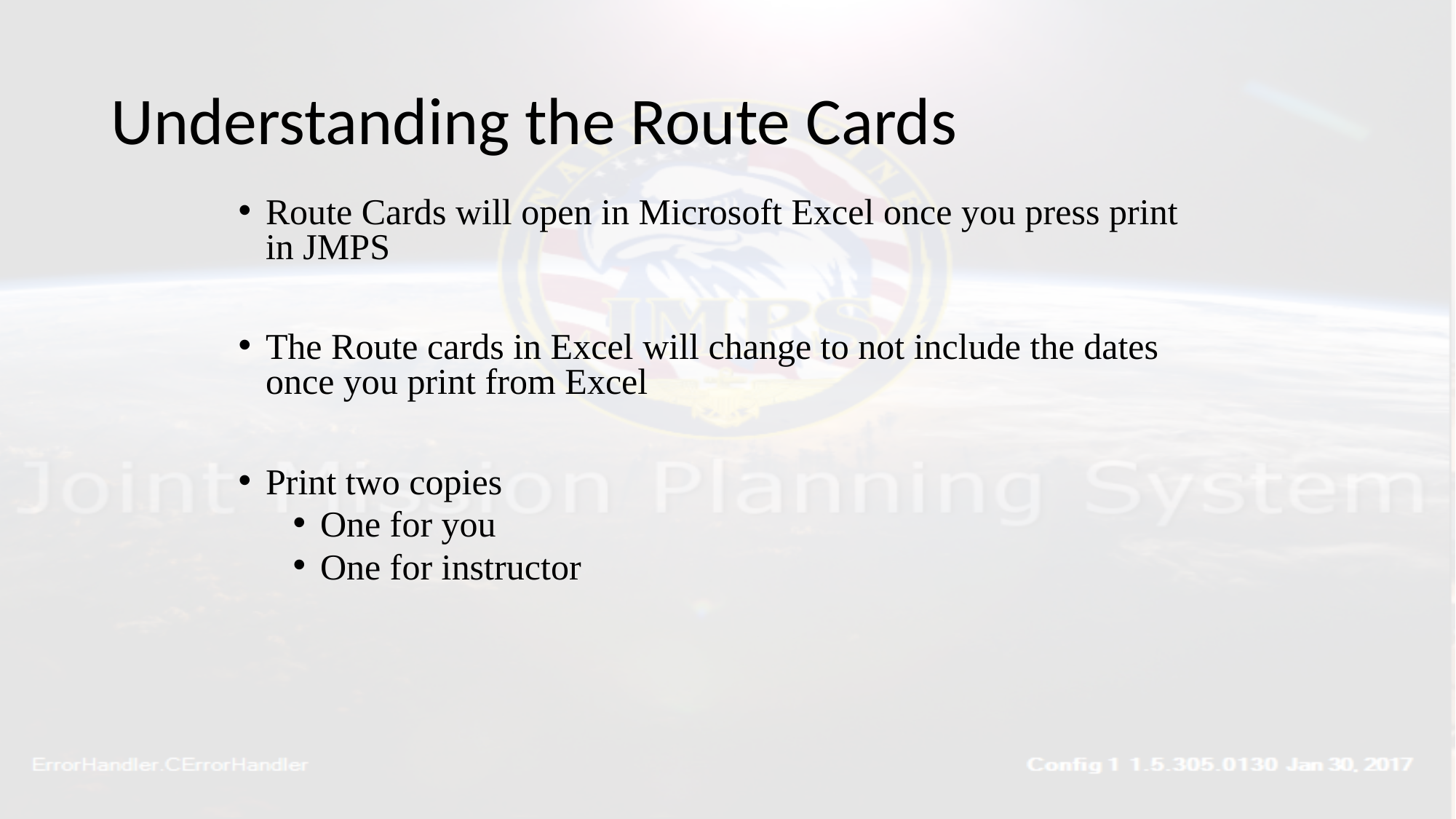

# Understanding the Route Cards
Route Cards will open in Microsoft Excel once you press print in JMPS

The Route cards in Excel will change to not include the dates once you print from Excel

Print two copies
One for you
One for instructor